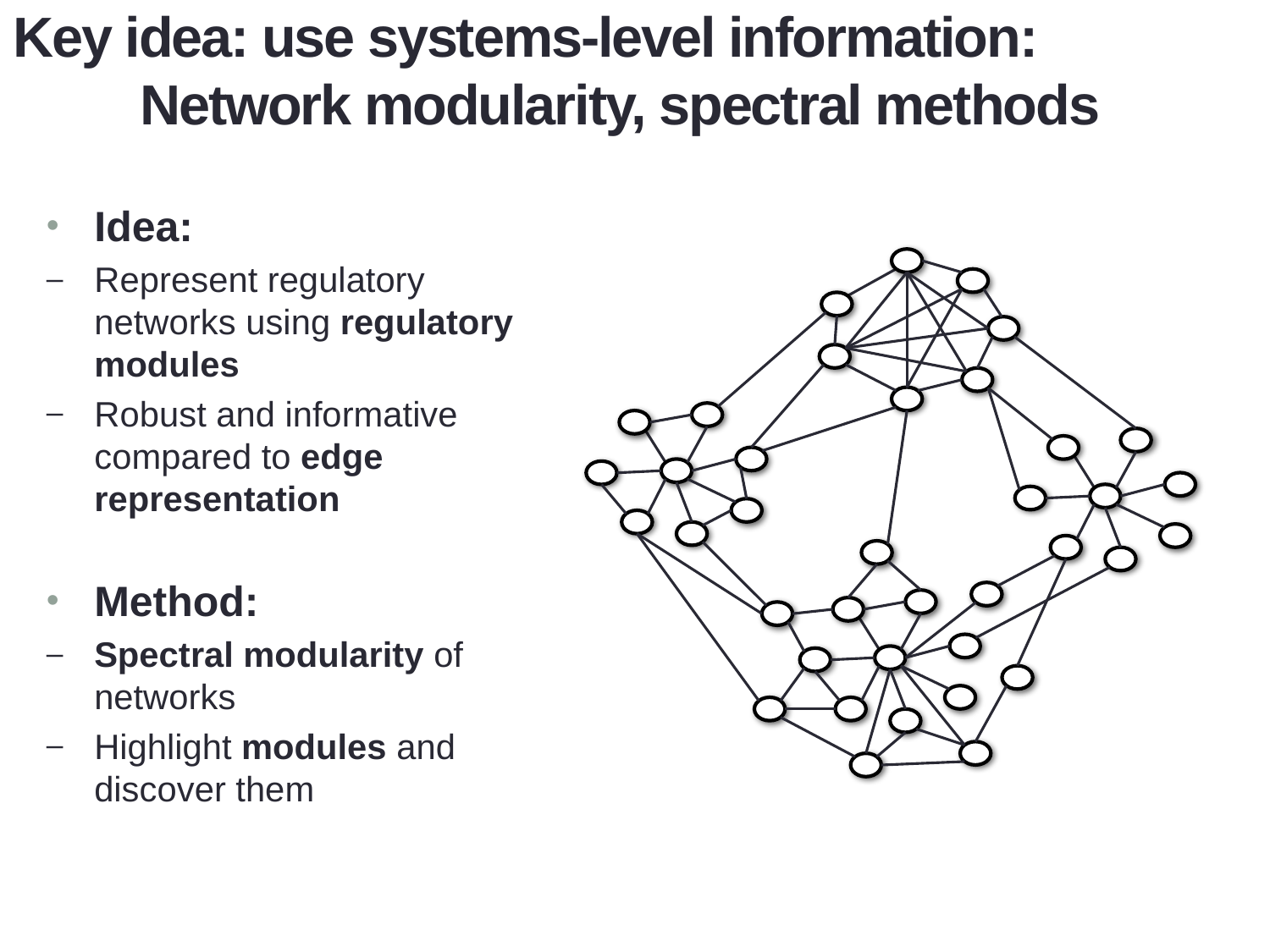

# Key idea: use systems-level information: Network modularity, spectral methods
Idea:
Represent regulatory networks using regulatory modules
Robust and informative compared to edge representation

Method:
Spectral modularity of networks
Highlight modules and discover them